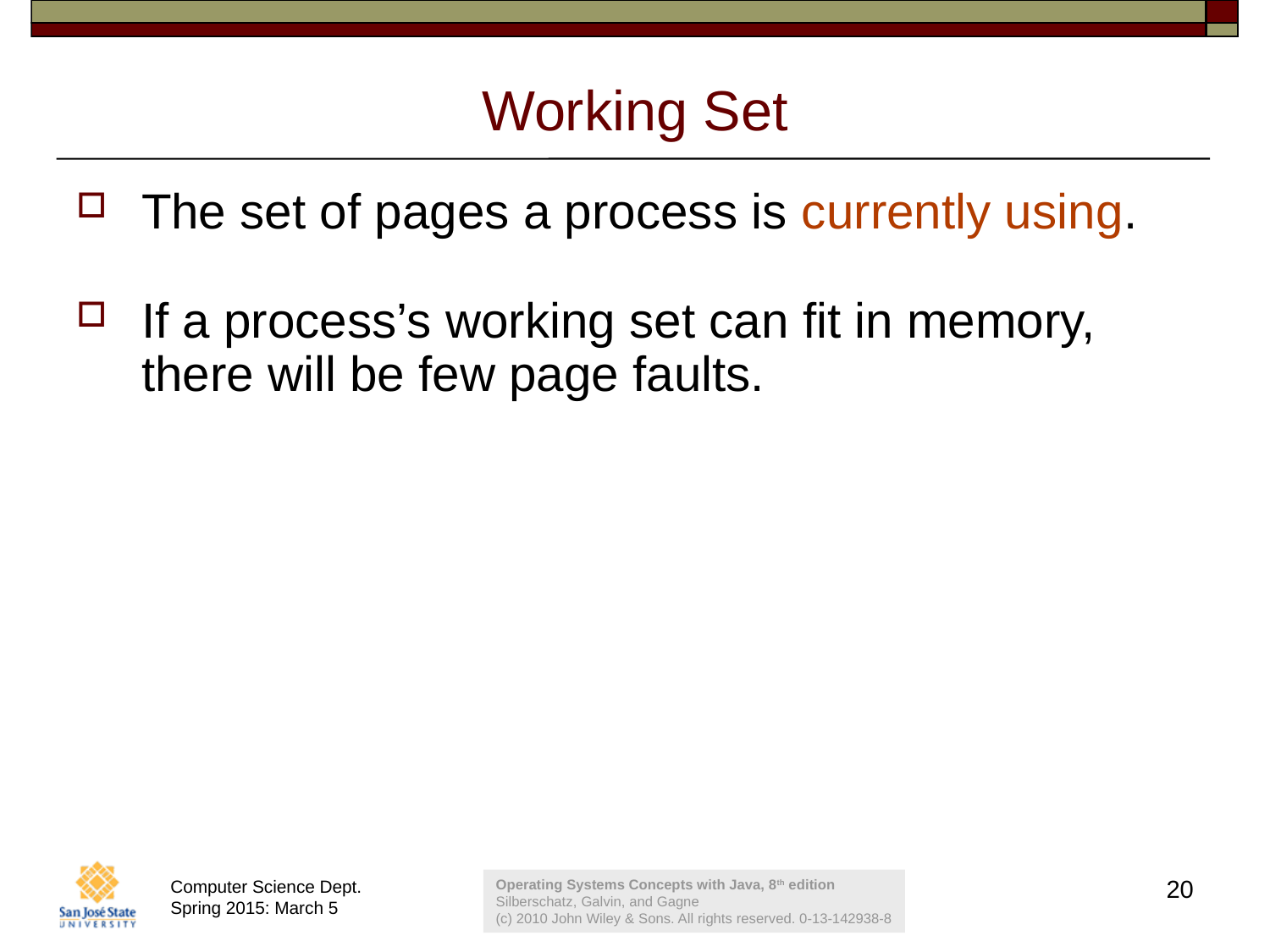

# Working Set
The set of pages a process is currently using.

If a process’s working set can fit in memory,
there will be few page faults.
20
Operating Systems Concepts with Java, 8th edition
Silberschatz, Galvin, and Gagne
(c) 2010 John Wiley & Sons. All rights reserved. 0-13-142938-8